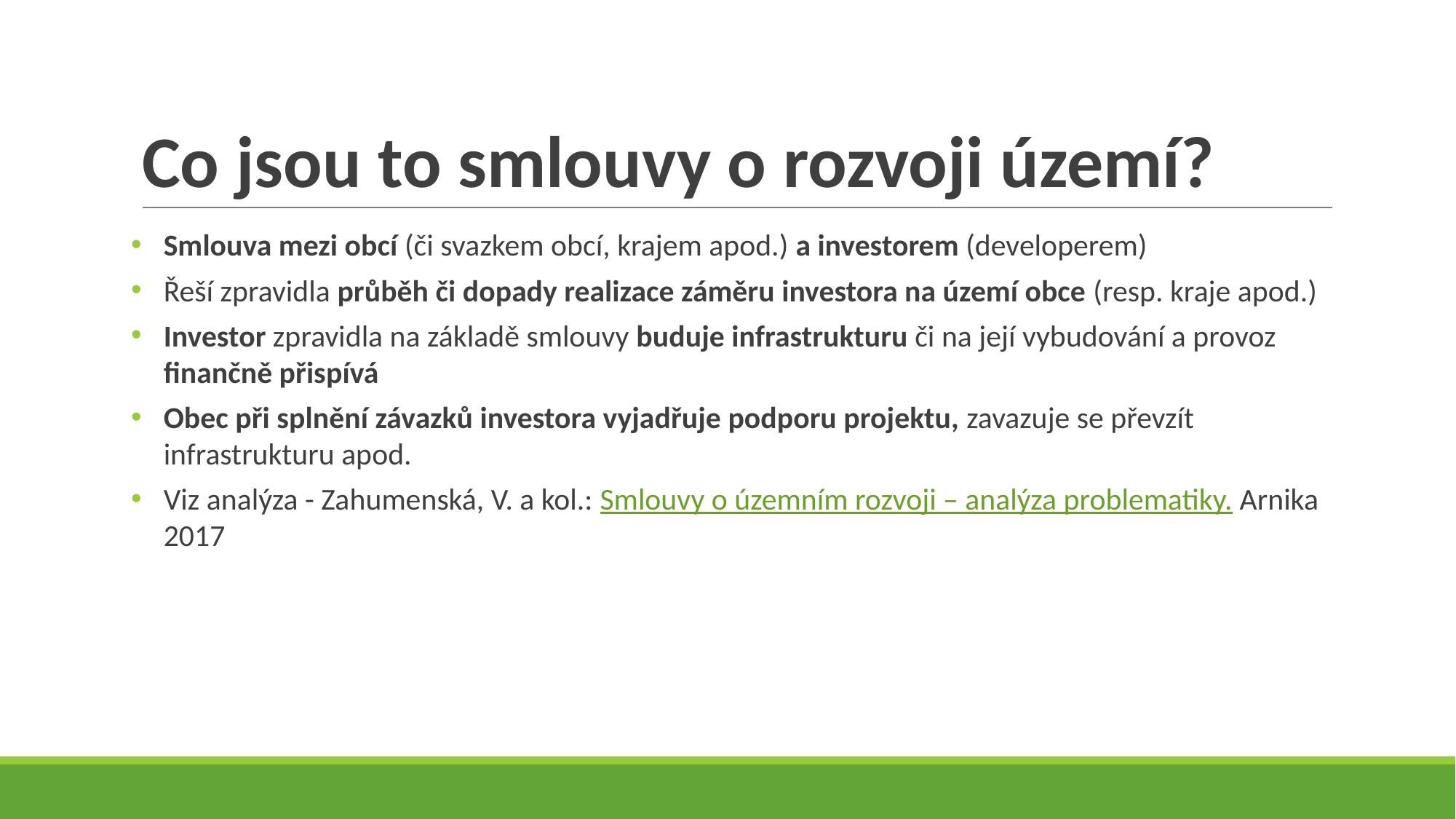

# Co jsou to smlouvy o rozvoji území?
Smlouva mezi obcí (či svazkem obcí, krajem apod.) a investorem (developerem)
Řeší zpravidla průběh či dopady realizace záměru investora na území obce (resp. kraje apod.)
Investor zpravidla na základě smlouvy buduje infrastrukturu či na její vybudování a provoz finančně přispívá
Obec při splnění závazků investora vyjadřuje podporu projektu, zavazuje se převzít infrastrukturu apod.
Viz analýza - Zahumenská, V. a kol.: Smlouvy o územním rozvoji – analýza problematiky. Arnika 2017